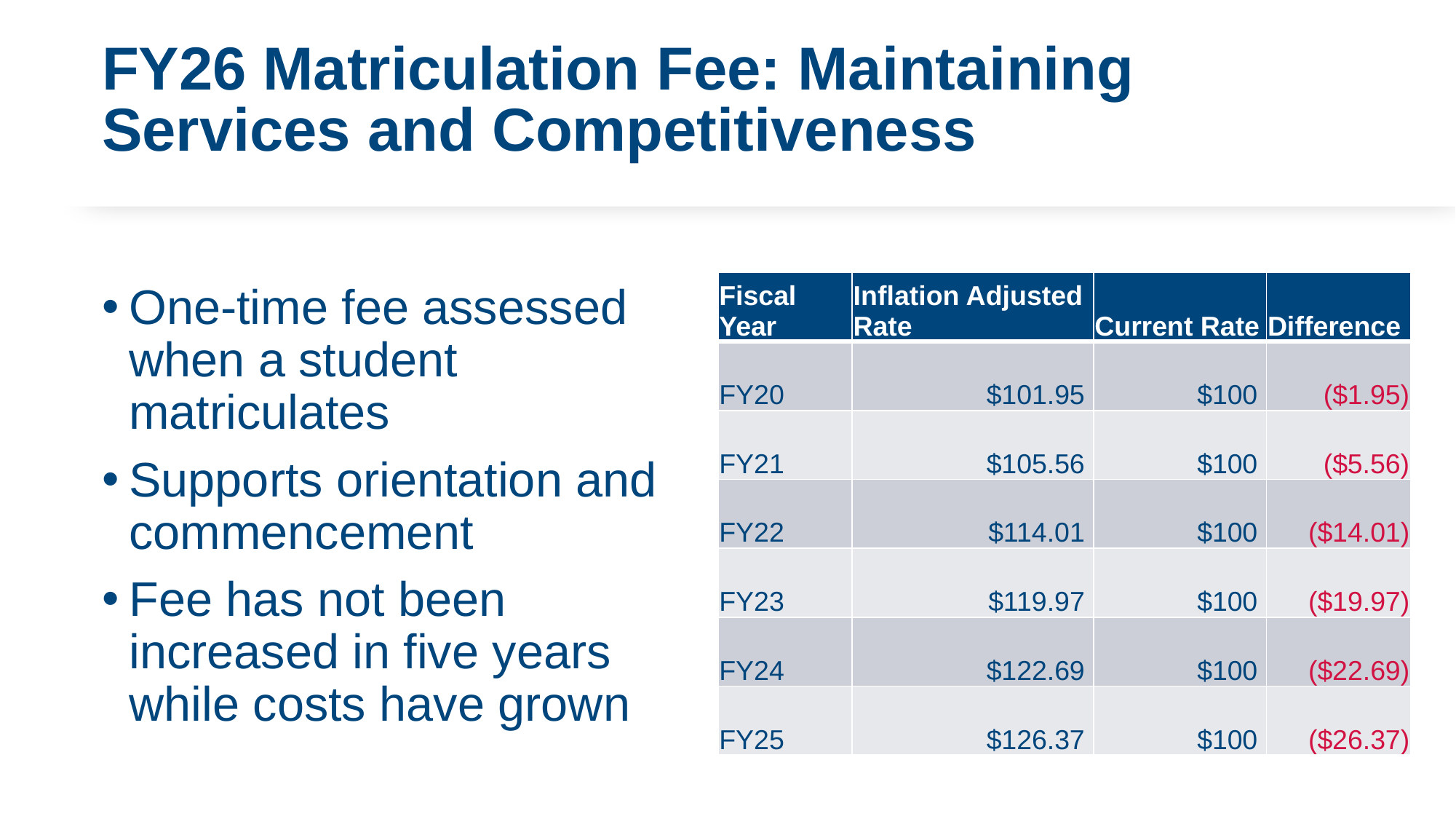

# FY26 Matriculation Fee: Maintaining Services and Competitiveness
| Fiscal Year | Inflation Adjusted Rate | Current Rate | Difference |
| --- | --- | --- | --- |
| FY20 | $101.95 | $100 | ($1.95) |
| FY21 | $105.56 | $100 | ($5.56) |
| FY22 | $114.01 | $100 | ($14.01) |
| FY23 | $119.97 | $100 | ($19.97) |
| FY24 | $122.69 | $100 | ($22.69) |
| FY25 | $126.37 | $100 | ($26.37) |
One-time fee assessed when a student matriculates
Supports orientation and commencement
Fee has not been increased in five years while costs have grown